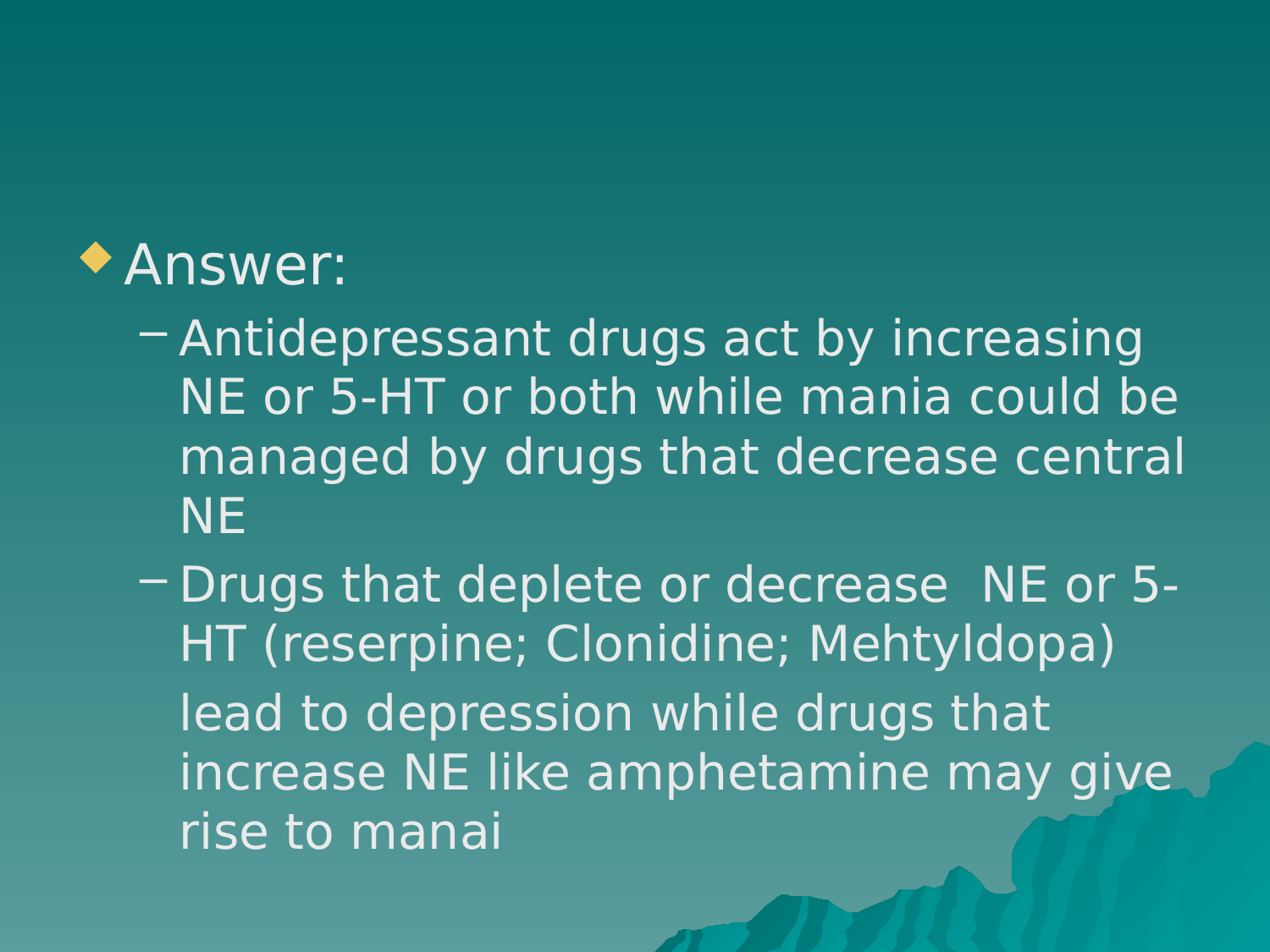

#
Answer:
Antidepressant drugs act by increasing NE or 5-HT or both while mania could be managed by drugs that decrease central NE
Drugs that deplete or decrease  NE or 5-HT (reserpine; Clonidine; Mehtyldopa)
	lead to depression while drugs that increase NE like amphetamine may give rise to manai